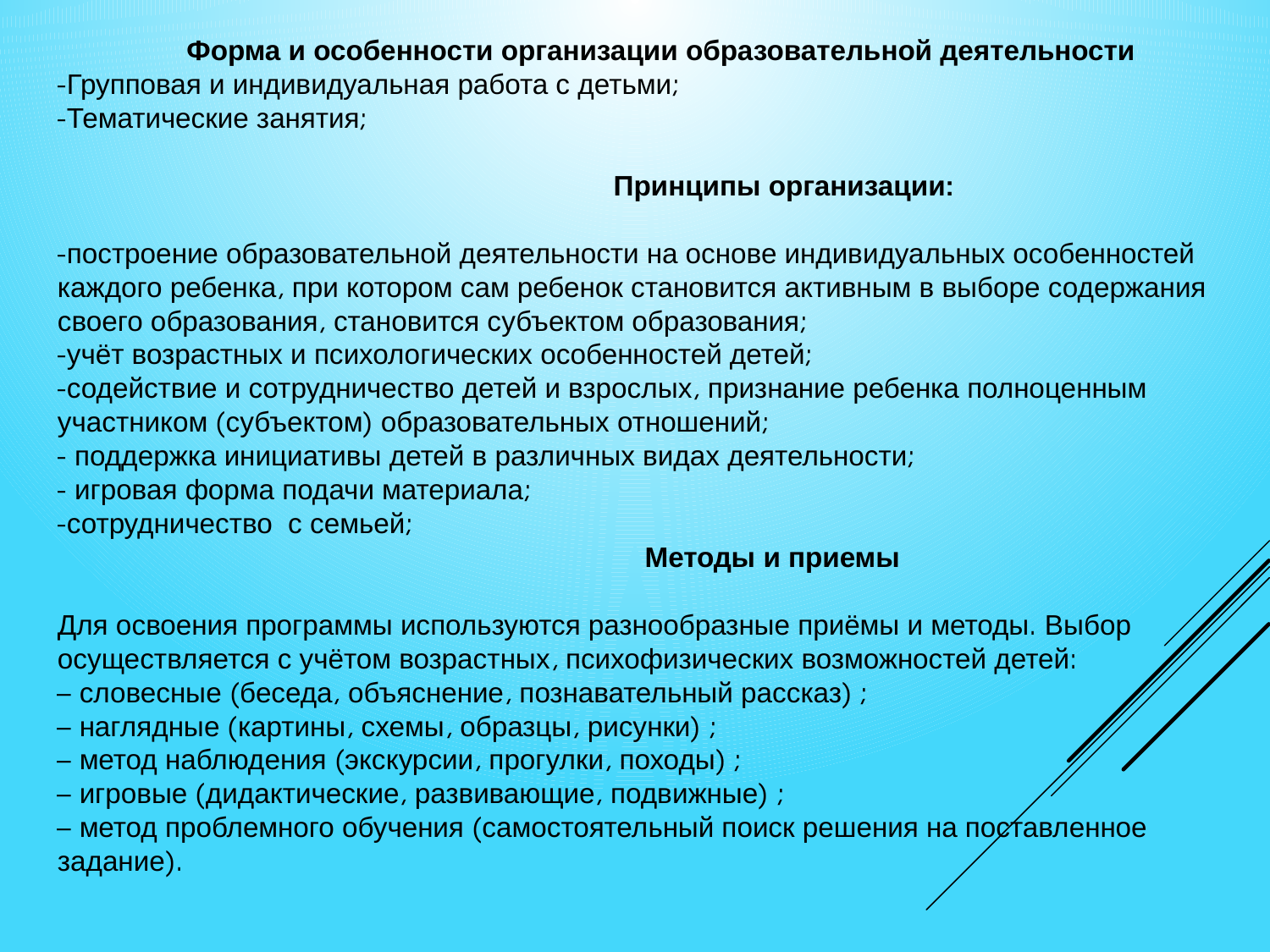

Форма и особенности организации образовательной деятельности
-Групповая и индивидуальная работа с детьми;
-Тематические занятия;

                                                                       Принципы организации:

-построение образовательной деятельности на основе индивидуальных особенностей каждого ребенка, при котором сам ребенок становится активным в выборе содержания своего образования, становится субъектом образования;
-учёт возрастных и психологических особенностей детей;
-содействие и сотрудничество детей и взрослых, признание ребенка полноценным участником (субъектом) образовательных отношений;
- поддержка инициативы детей в различных видах деятельности;
- игровая форма подачи материала;
-сотрудничество  с семьей;
                                                                           Методы и приемы

Для освоения программы используются разнообразные приёмы и методы. Выбор осуществляется с учётом возрастных, психофизических возможностей детей:
– словесные (беседа, объяснение, познавательный рассказ) ;
– наглядные (картины, схемы, образцы, рисунки) ;
– метод наблюдения (экскурсии, прогулки, походы) ;
– игровые (дидактические, развивающие, подвижные) ;
– метод проблемного обучения (самостоятельный поиск решения на поставленное задание).